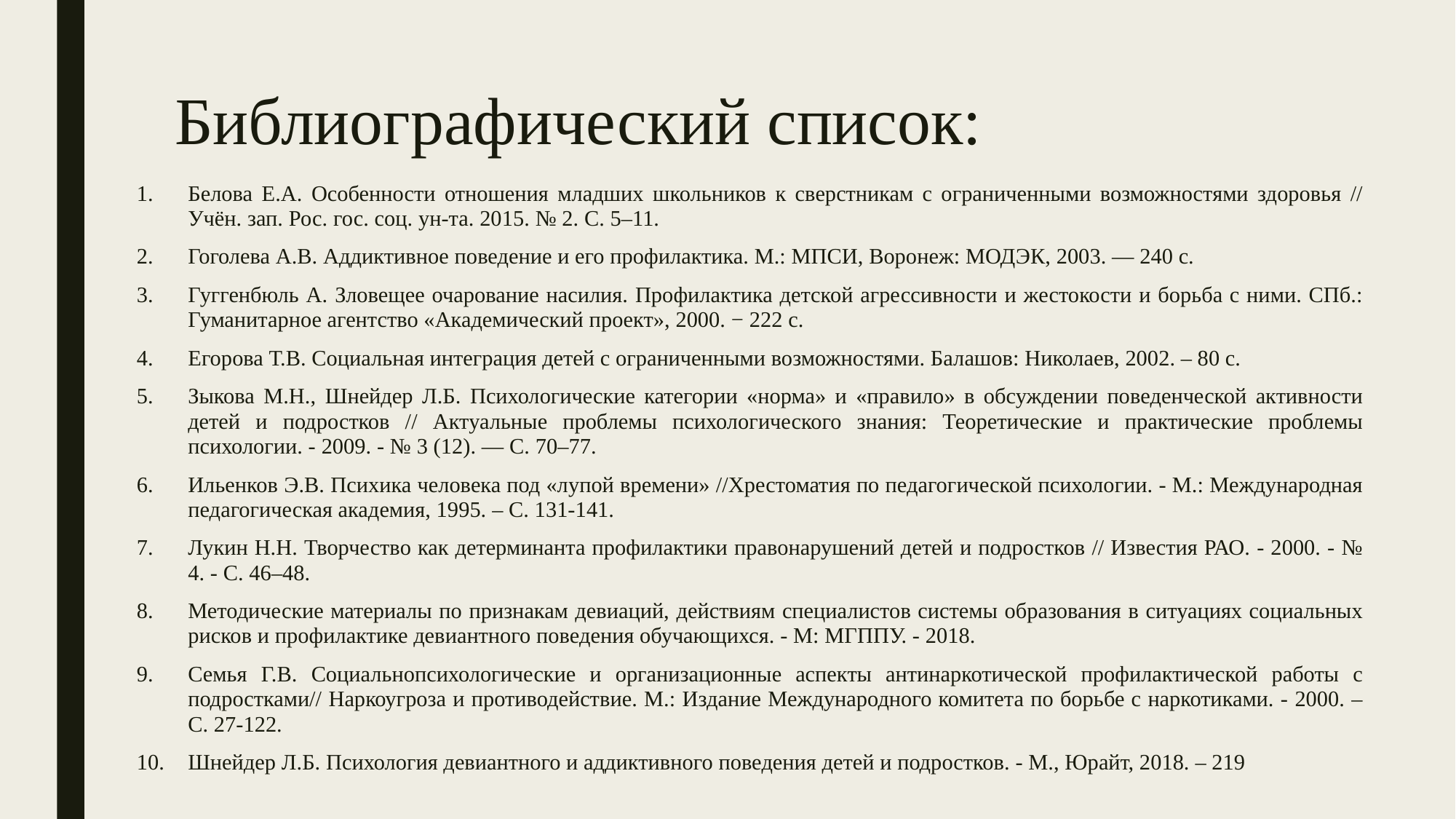

# Библиографический список:
Белова Е.А. Особенности отношения младших школьников к сверстникам с ограниченными возможностями здоровья // Учён. зап. Рос. гос. соц. ун-та. 2015. № 2. С. 5–11.
Гоголева А.В. Аддиктивное поведение и его профилактика. М.: МПСИ, Воронеж: МОДЭК, 2003. — 240 с.
Гуггенбюль А. Зловещее очарование насилия. Профилактика детской агрессивности и жестокости и борьба с ними. СПб.: Гуманитарное агентство «Академический проект», 2000. − 222 с.
Егорова Т.В. Социальная интеграция детей с ограниченными возможностями. Балашов: Николаев, 2002. – 80 с.
Зыкова М.Н., Шнейдер Л.Б. Психологические категории «норма» и «правило» в обсуждении поведенческой активности детей и подростков // Актуальные проблемы психологического знания: Теоретические и практические проблемы психологии. - 2009. - № 3 (12). — С. 70–77.
Ильенков Э.В. Психика человека под «лупой времени» //Хрестоматия по педагогической психологии. - М.: Международная педагогическая академия, 1995. – С. 131-141.
Лукин Н.Н. Творчество как детерминанта профилактики правонарушений детей и подростков // Известия РАО. - 2000. - № 4. - С. 46–48.
Методические материалы по признакам девиаций, действиям специалистов системы образования в ситуациях социальных рисков и профилактике девиантного поведения обучающихся. - М: МГППУ. - 2018.
Семья Г.В. Социальнопсихологические и организационные аспекты антинаркотической профилактической работы с подростками// Наркоугроза и противодействие. М.: Издание Международного комитета по борьбе с наркотиками. - 2000. – С. 27-122.
Шнейдер Л.Б. Психология девиантного и аддиктивного поведения детей и подростков. - М., Юрайт, 2018. – 219